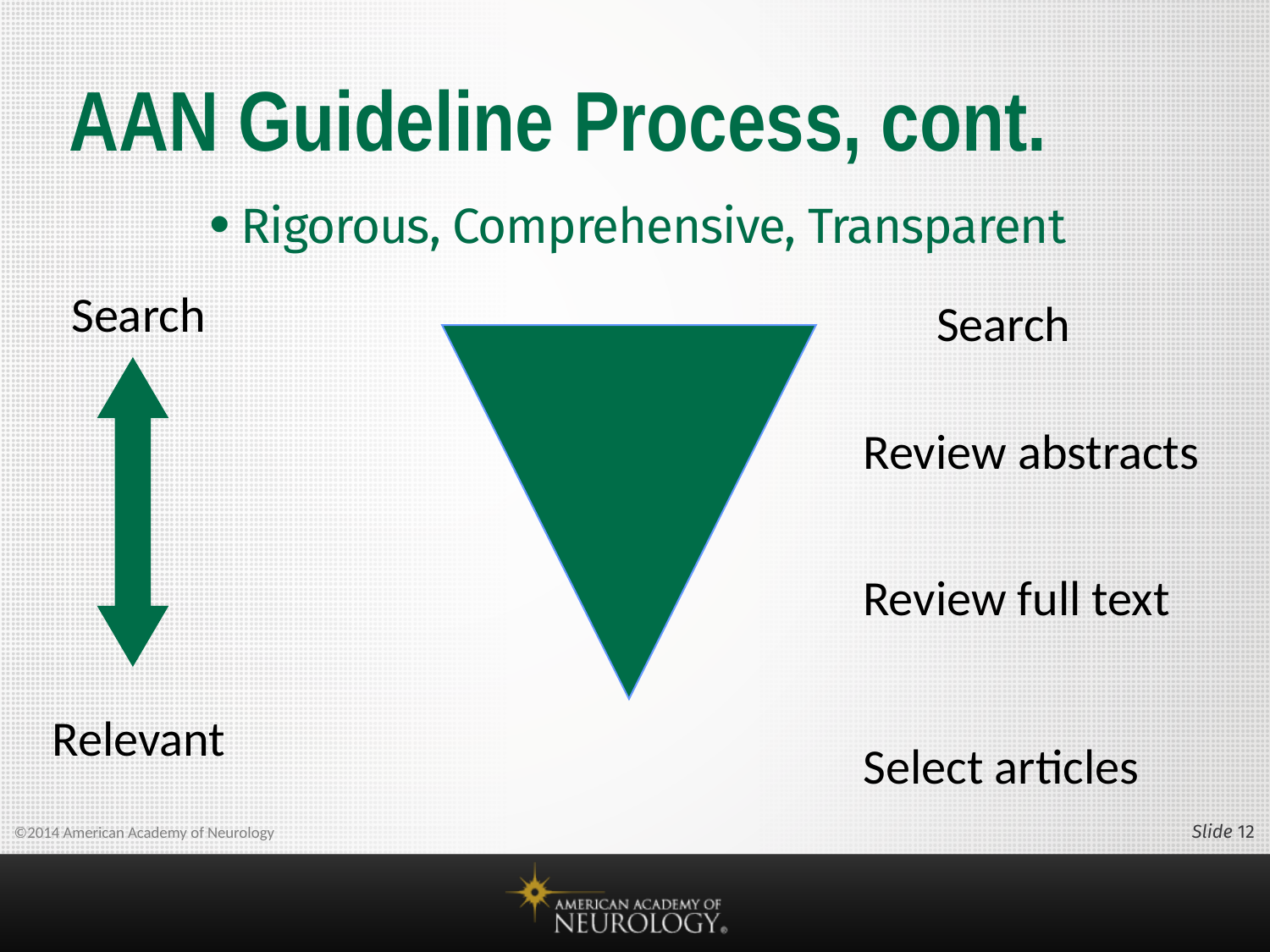

# AAN Guideline Process, cont.
Rigorous, Comprehensive, Transparent

Search
Search

Review abstracts
Review full text
Relevant
Select articles
Slide 12